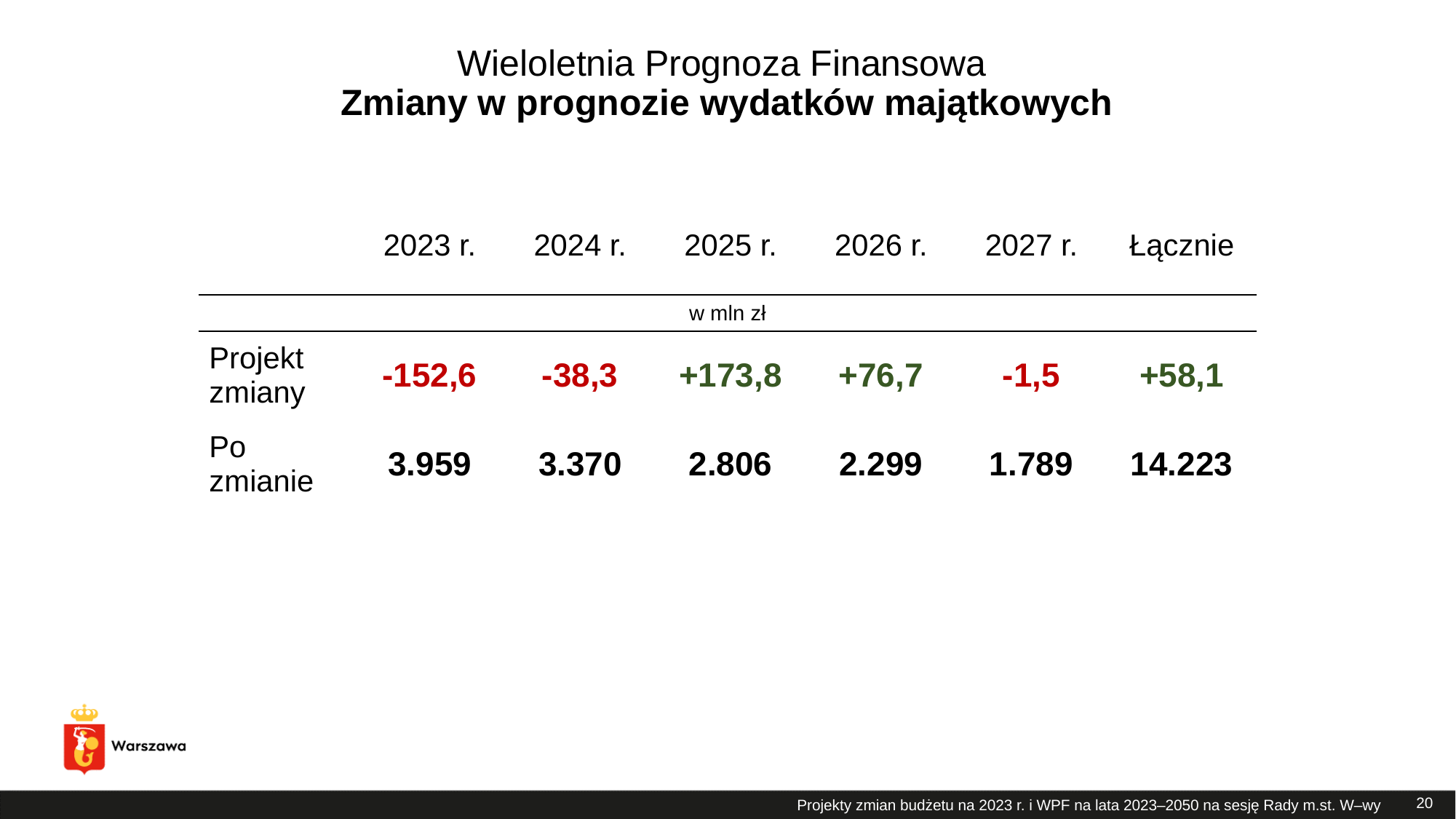

# Wieloletnia Prognoza Finansowa Zmiany w prognozie wydatków majątkowych
|  | 2023 r. | 2024 r. | 2025 r. | 2026 r. | 2027 r. | Łącznie |
| --- | --- | --- | --- | --- | --- | --- |
| w mln zł |  |  |  |  |  |  |
| Projekt zmiany | -152,6 | -38,3 | +173,8 | +76,7 | -1,5 | +58,1 |
| Po zmianie | 3.959 | 3.370 | 2.806 | 2.299 | 1.789 | 14.223 |
20
Projekty zmian budżetu na 2023 r. i WPF na lata 2023–2050 na sesję Rady m.st. W–wy